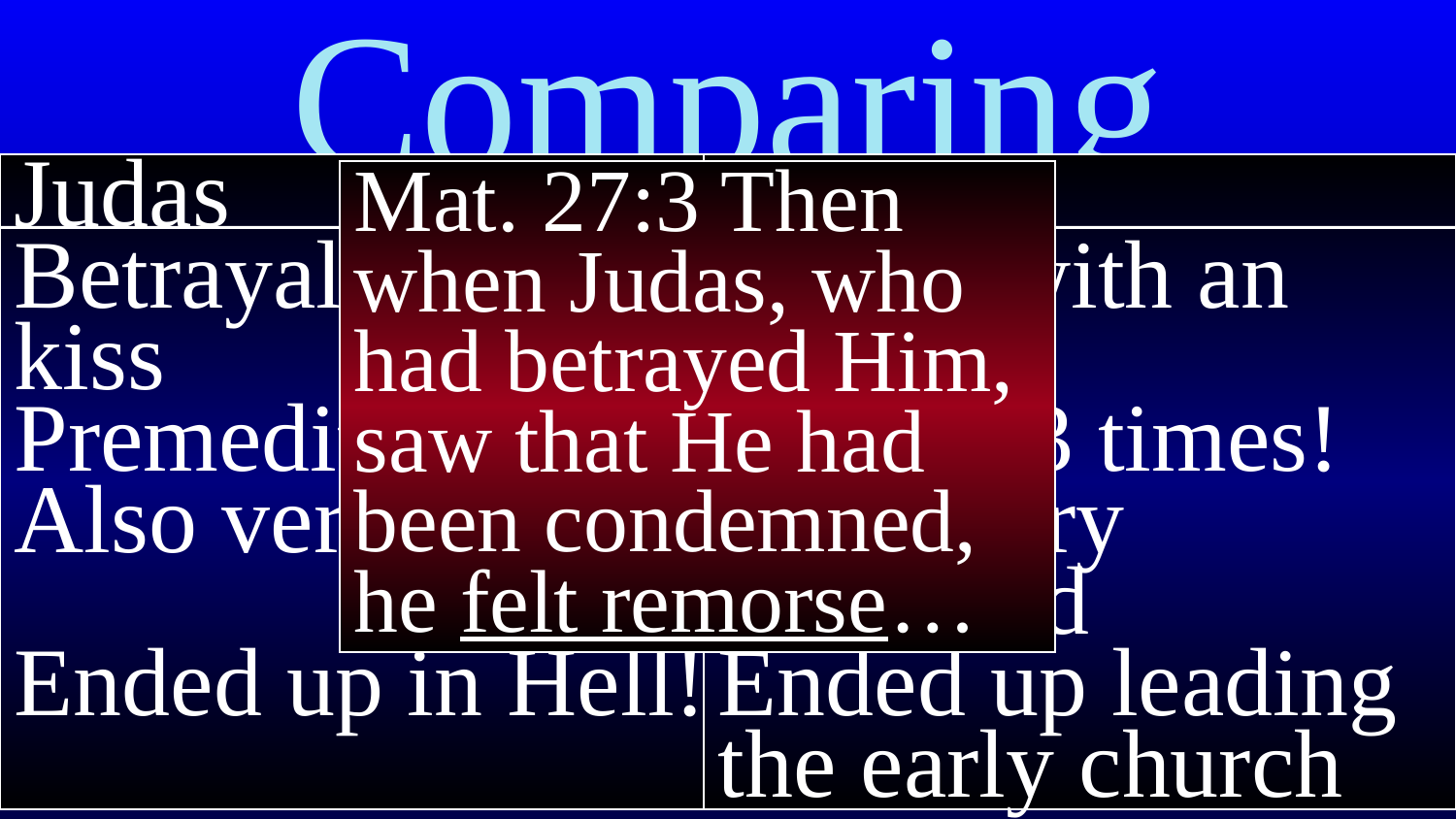

# Comparing
Judas
Betrayal with a kiss
Premeditated
Also very sorry!

Ended up in Hell!
Peter
Denial with an oath
Did his 3 times!
Very sorry afterward
Ended up leading the early church
Mat. 27:3 Then when Judas, who had betrayed Him, saw that He had been condemned, he felt remorse…